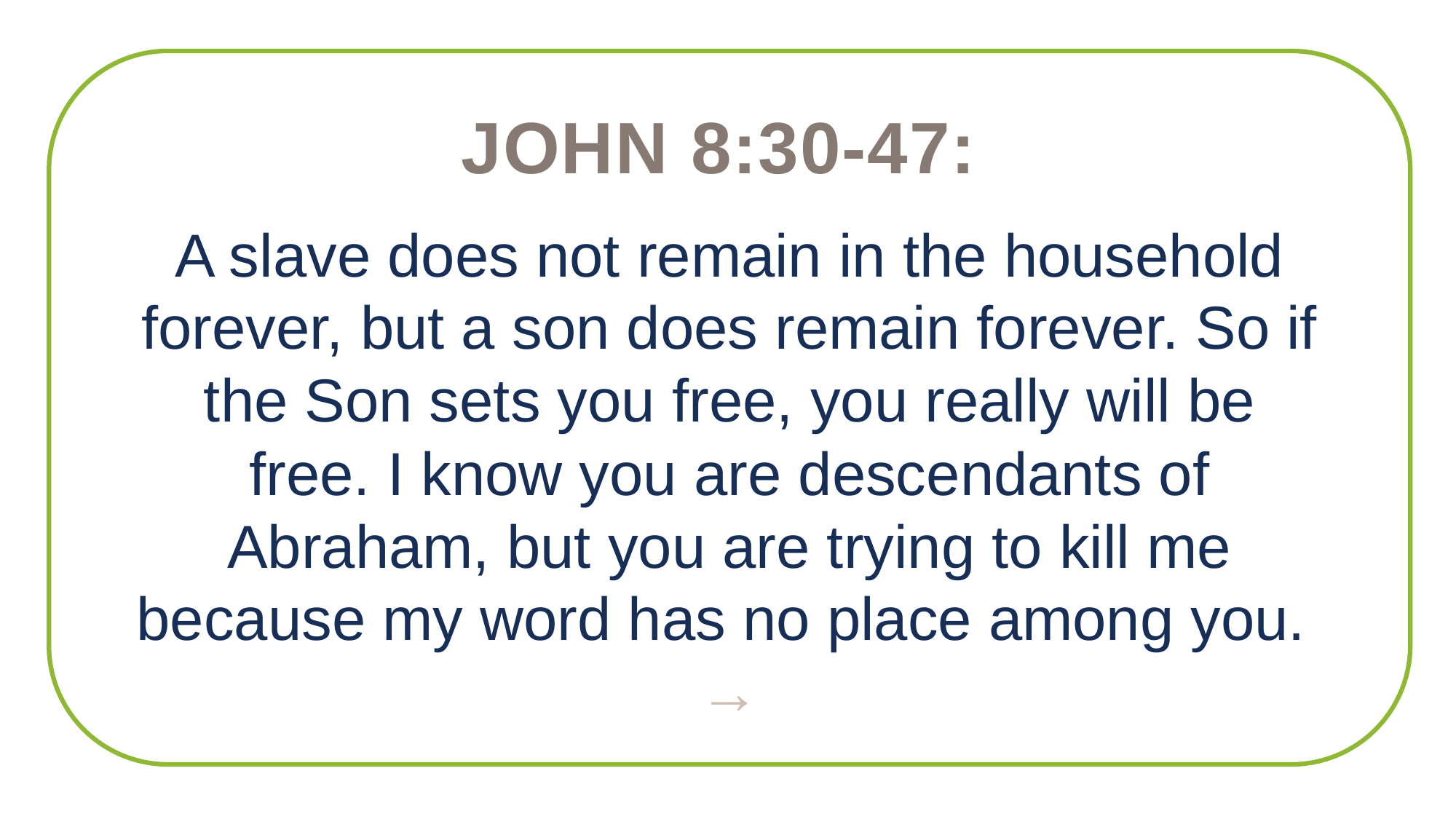

John 8:30-47:
A slave does not remain in the household forever, but a son does remain forever. So if the Son sets you free, you really will be free. I know you are descendants of Abraham, but you are trying to kill me because my word has no place among you.
→